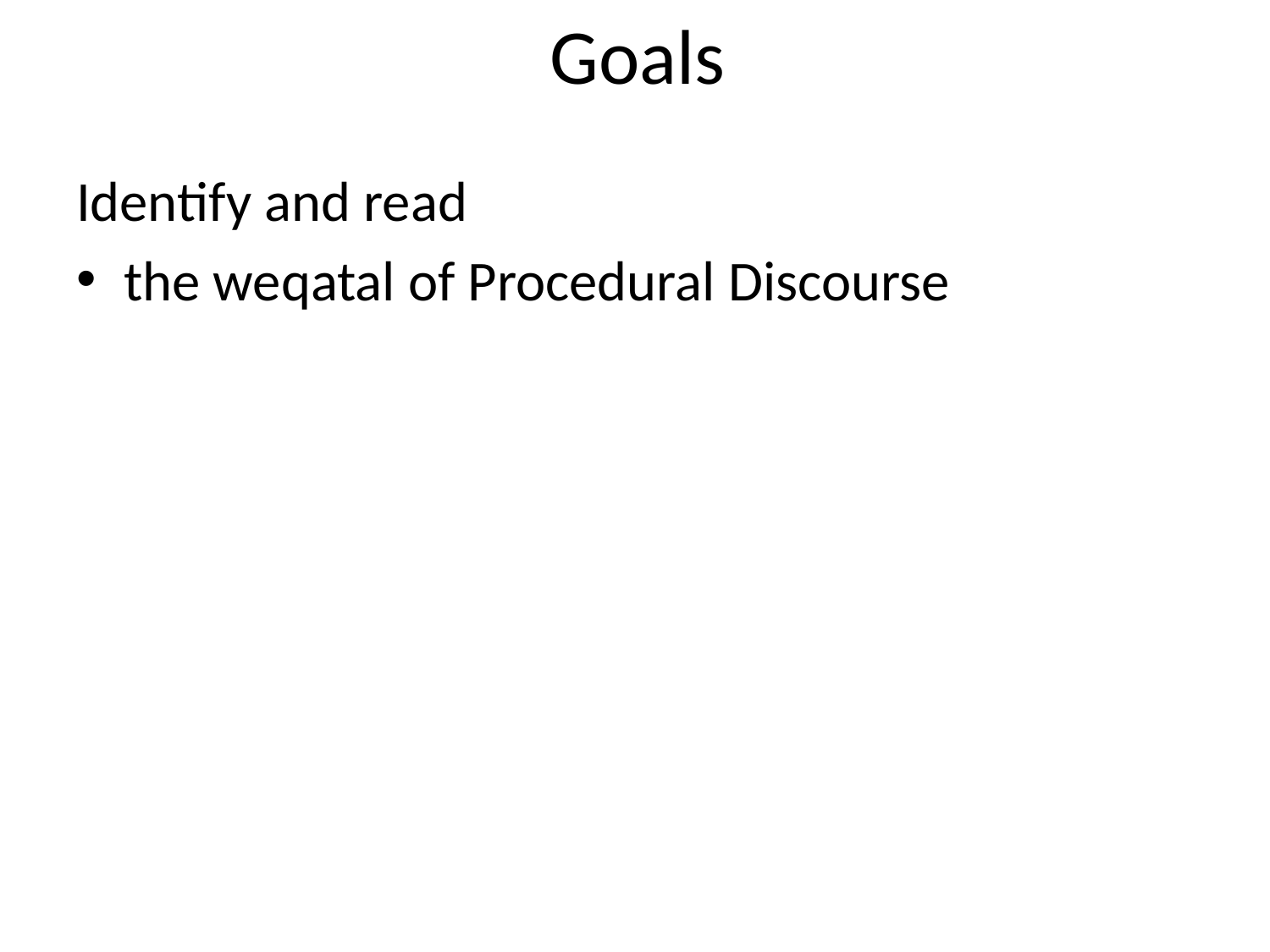

# Goals
Identify and read
the weqatal of Procedural Discourse